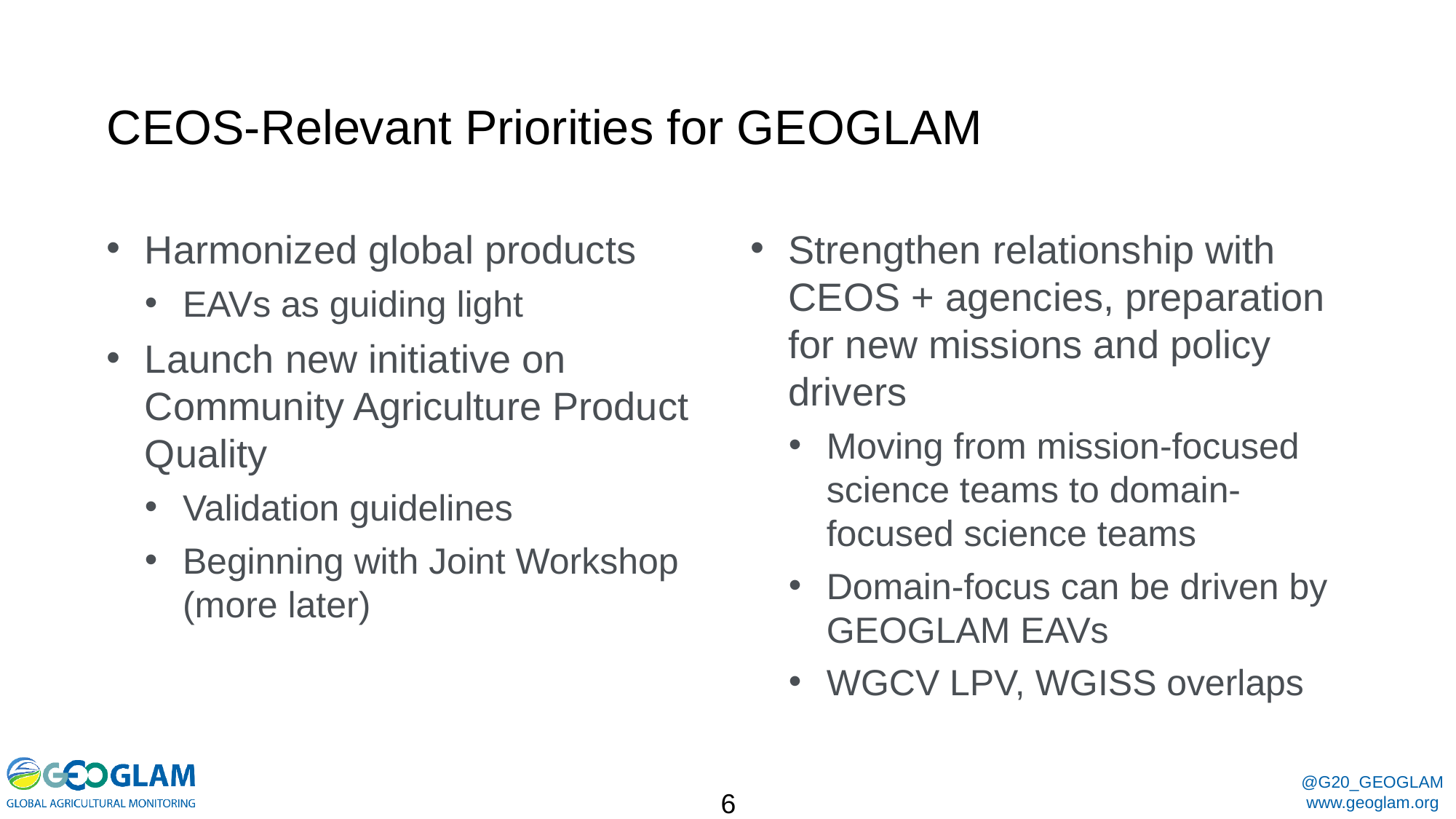

# CEOS-Relevant Priorities for GEOGLAM
Harmonized global products
EAVs as guiding light
Launch new initiative on Community Agriculture Product Quality
Validation guidelines
Beginning with Joint Workshop (more later)

Strengthen relationship with CEOS + agencies, preparation for new missions and policy drivers
Moving from mission-focused science teams to domain-focused science teams
Domain-focus can be driven by GEOGLAM EAVs
WGCV LPV, WGISS overlaps
6